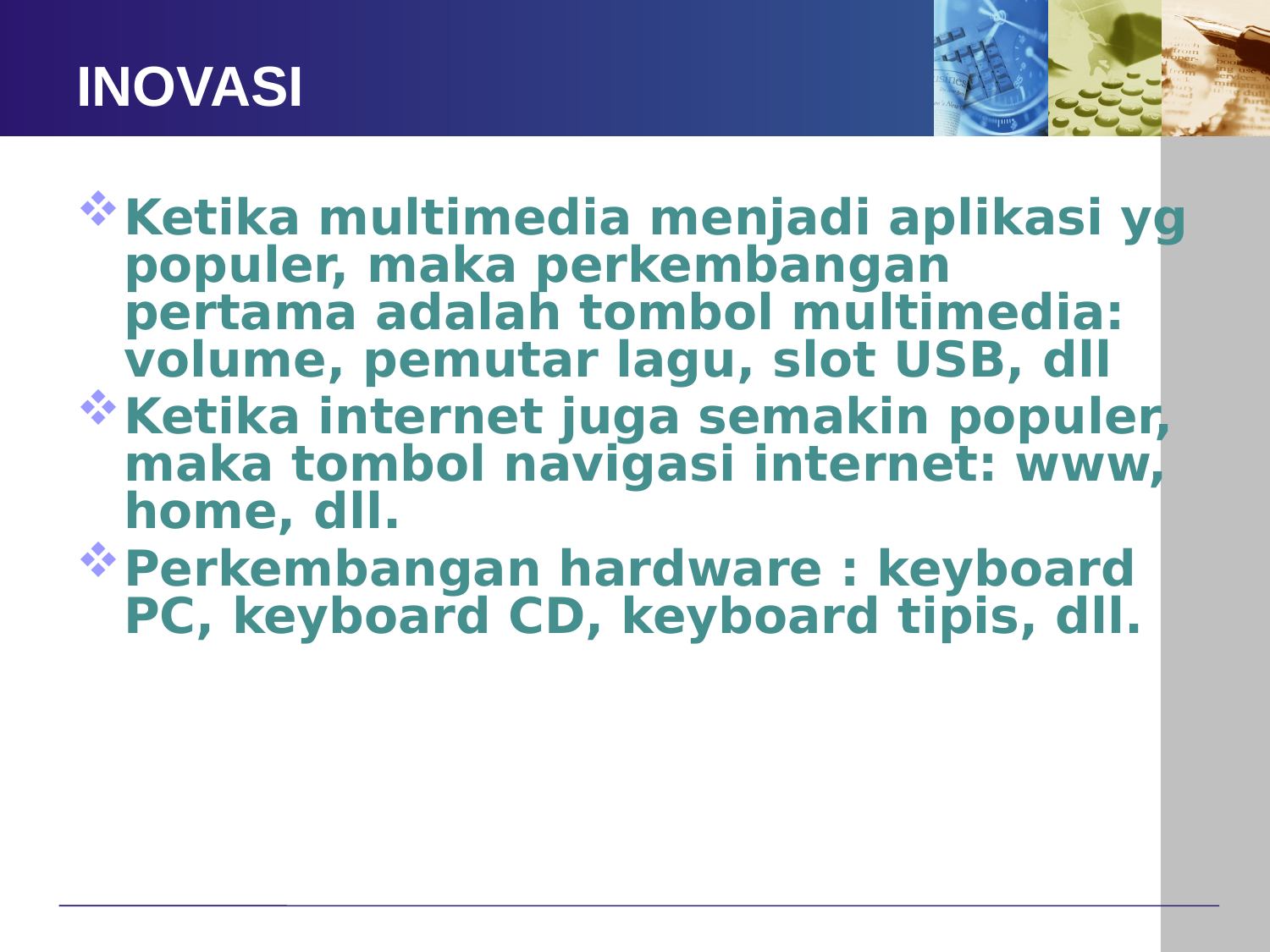

# INOVASI
Ketika multimedia menjadi aplikasi yg populer, maka perkembangan pertama adalah tombol multimedia: volume, pemutar lagu, slot USB, dll
Ketika internet juga semakin populer, maka tombol navigasi internet: www, home, dll.
Perkembangan hardware : keyboard PC, keyboard CD, keyboard tipis, dll.